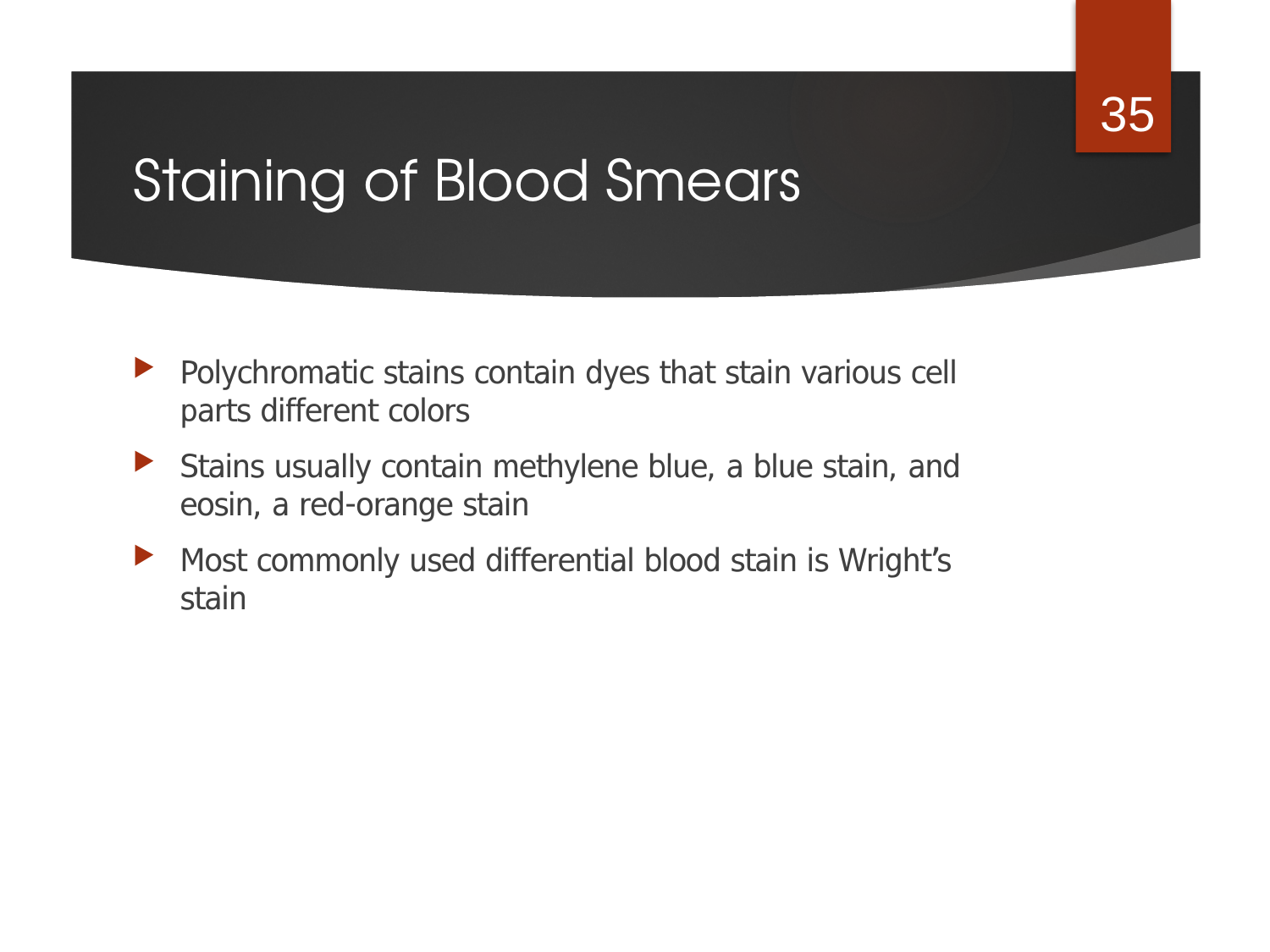

35
# Staining of Blood Smears
Polychromatic stains contain dyes that stain various cell parts different colors
Stains usually contain methylene blue, a blue stain, and eosin, a red-orange stain
Most commonly used differential blood stain is Wright’s stain